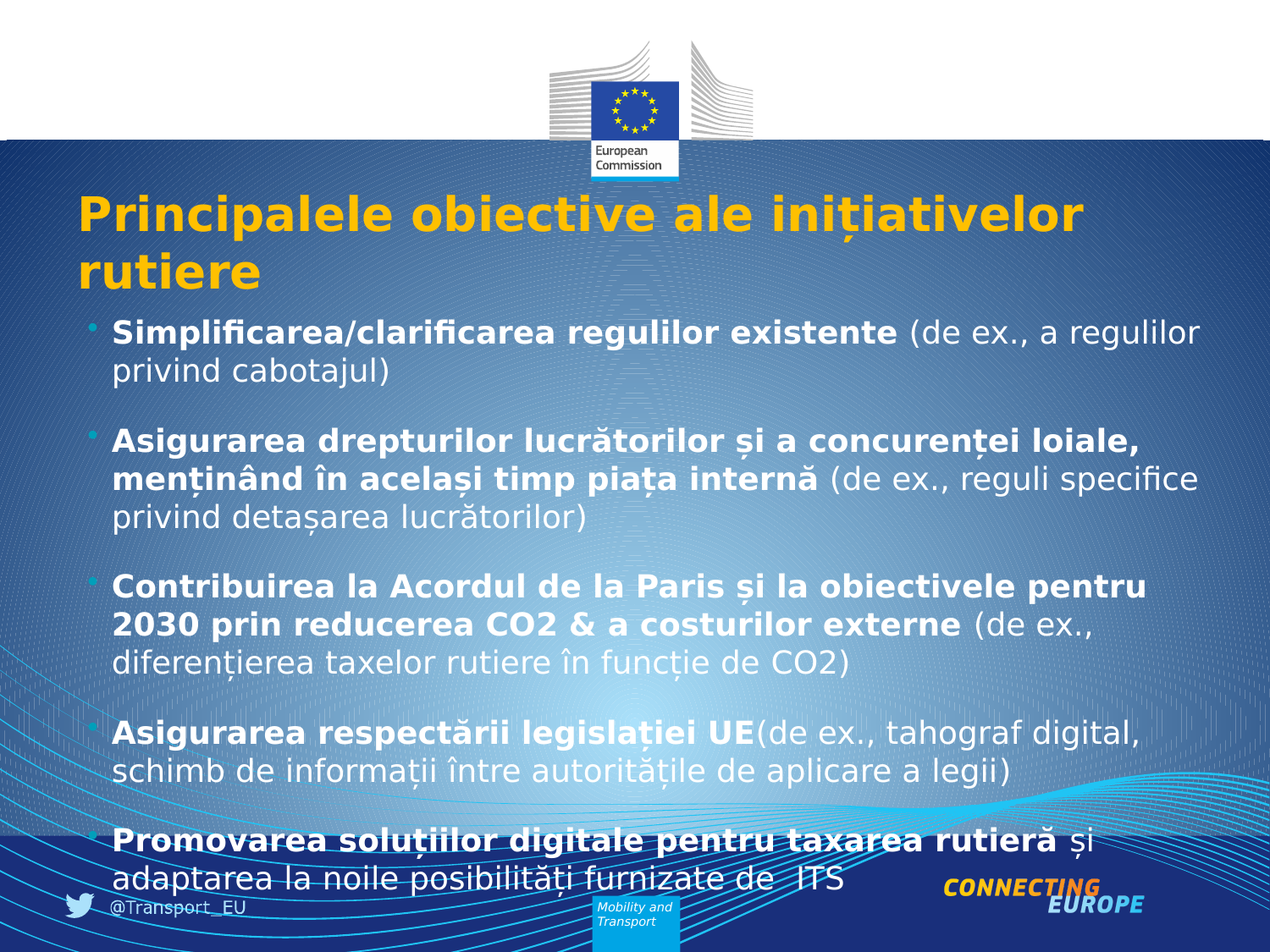

Principalele obiective ale inițiativelor rutiere
Simplificarea/clarificarea regulilor existente (de ex., a regulilor privind cabotajul)
Asigurarea drepturilor lucrătorilor și a concurenței loiale, menținând în același timp piața internă (de ex., reguli specifice privind detașarea lucrătorilor)
Contribuirea la Acordul de la Paris și la obiectivele pentru 2030 prin reducerea CO2 & a costurilor externe (de ex., diferențierea taxelor rutiere în funcție de CO2)
Asigurarea respectării legislației UE(de ex., tahograf digital, schimb de informații între autoritățile de aplicare a legii)
Promovarea soluțiilor digitale pentru taxarea rutieră și adaptarea la noile posibilități furnizate de  ITS